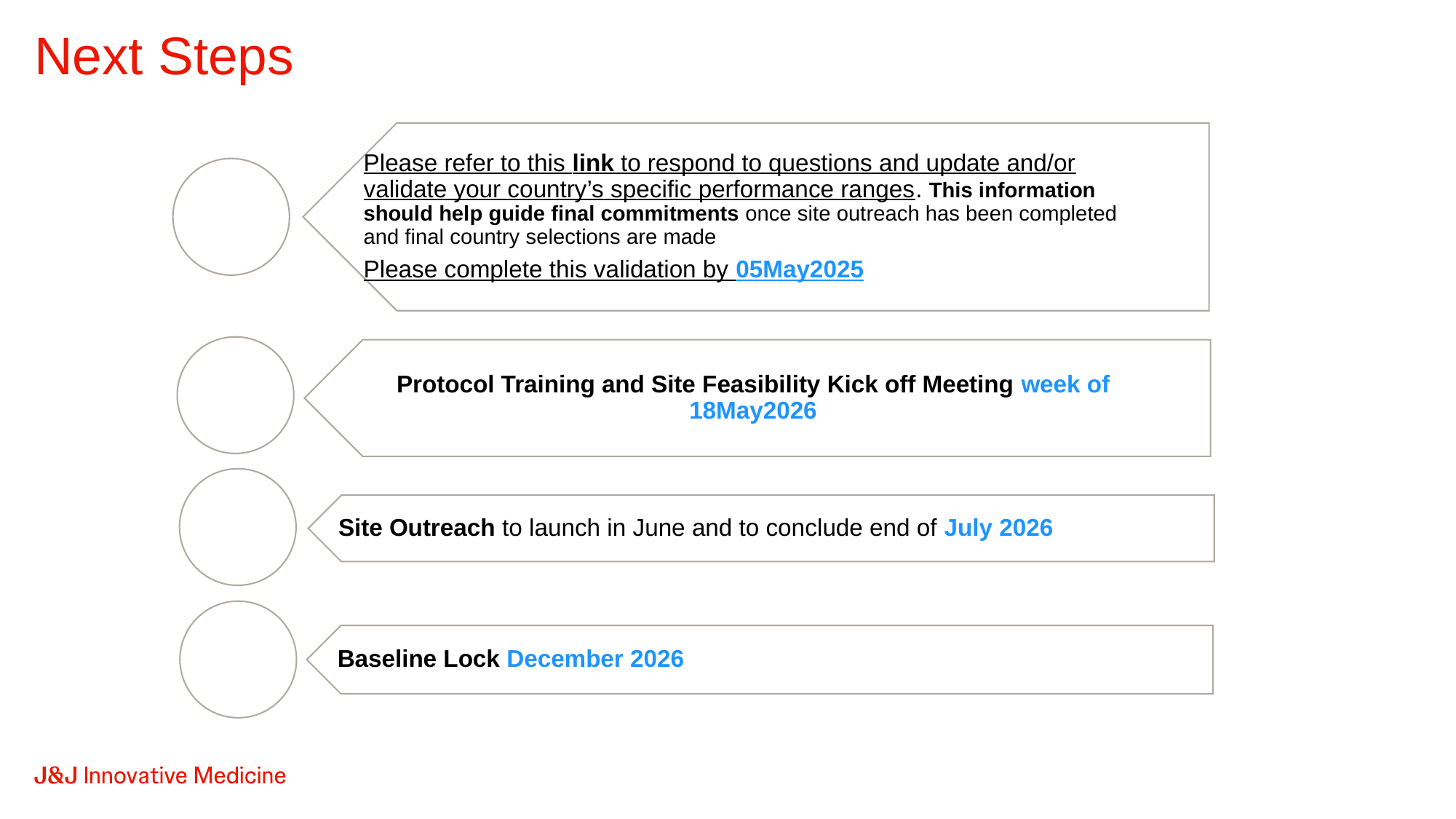

# Next Steps
Please refer to this link to respond to questions and update and/or validate your country’s specific performance ranges. This information should help guide final commitments once site outreach has been completed and final country selections are made
Please complete this validation by 05May2025
Protocol Training and Site Feasibility Kick off Meeting week of 18May2026
Site Outreach to launch in June and to conclude end of July 2026
Baseline Lock December 2026